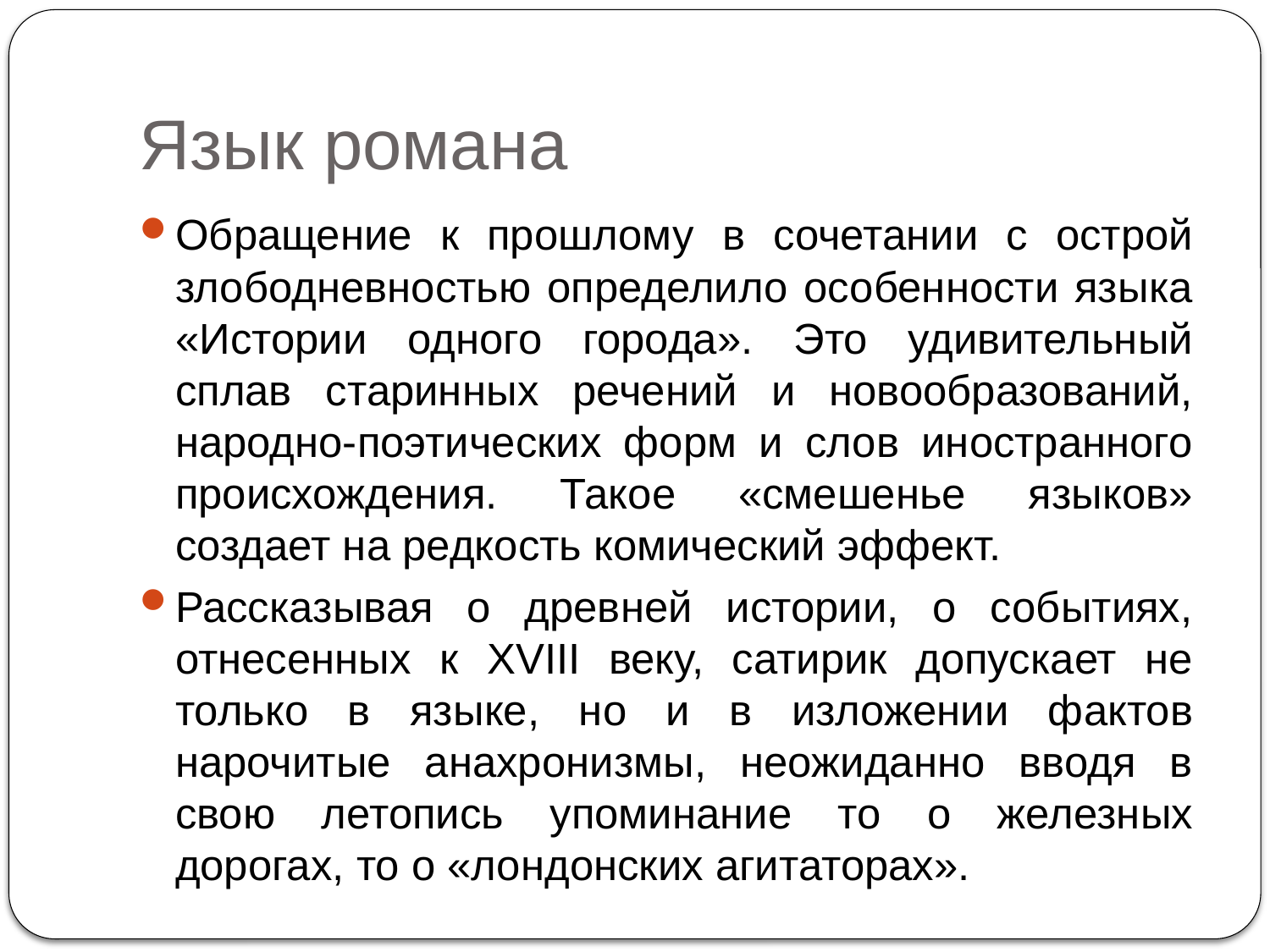

# Язык романа
Обращение к прошлому в сочетании с острой злободневностью определило особенности языка «Истории одного города». Это удивительный сплав старинных речений и новообразований, народно-поэтических форм и слов иностранного происхождения. Такое «смешенье языков» создает на редкость комический эффект.
Рассказывая о древней истории, о событиях, отнесенных к XVIII веку, сатирик допускает не только в языке, но и в изложении фактов нарочитые анахронизмы, неожиданно вводя в свою летопись упоминание то о железных дорогах, то о «лондонских агитаторах».